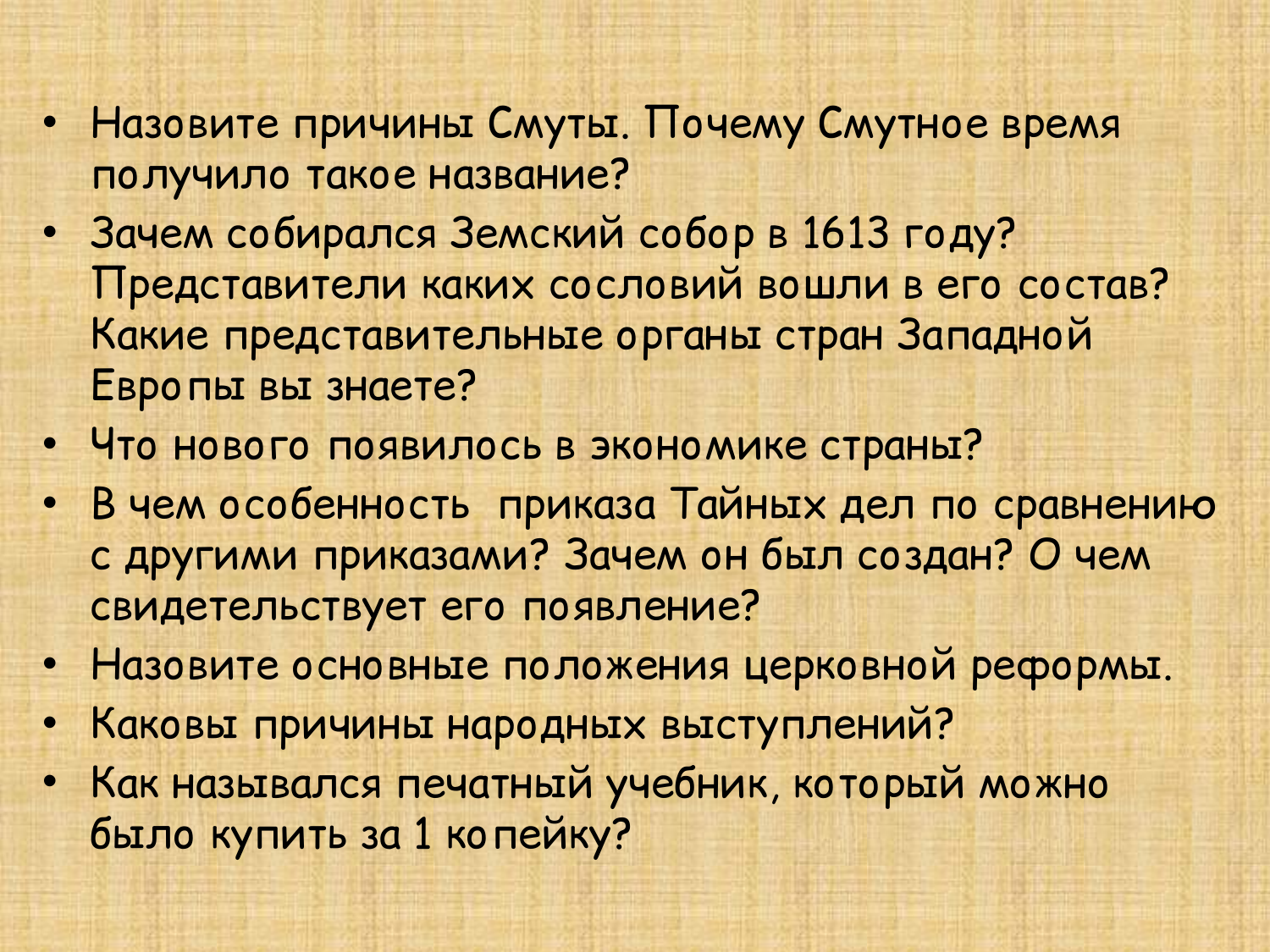

Назовите причины Смуты. Почему Смутное время получило такое название?
Зачем собирался Земский собор в 1613 году? Представители каких сословий вошли в его состав? Какие представительные органы стран Западной Европы вы знаете?
Что нового появилось в экономике страны?
В чем особенность  приказа Тайных дел по сравнению с другими приказами? Зачем он был создан? О чем свидетельствует его появление?
Назовите основные положения церковной реформы.
Каковы причины народных выступлений?
Как назывался печатный учебник, который можно было купить за 1 копейку?